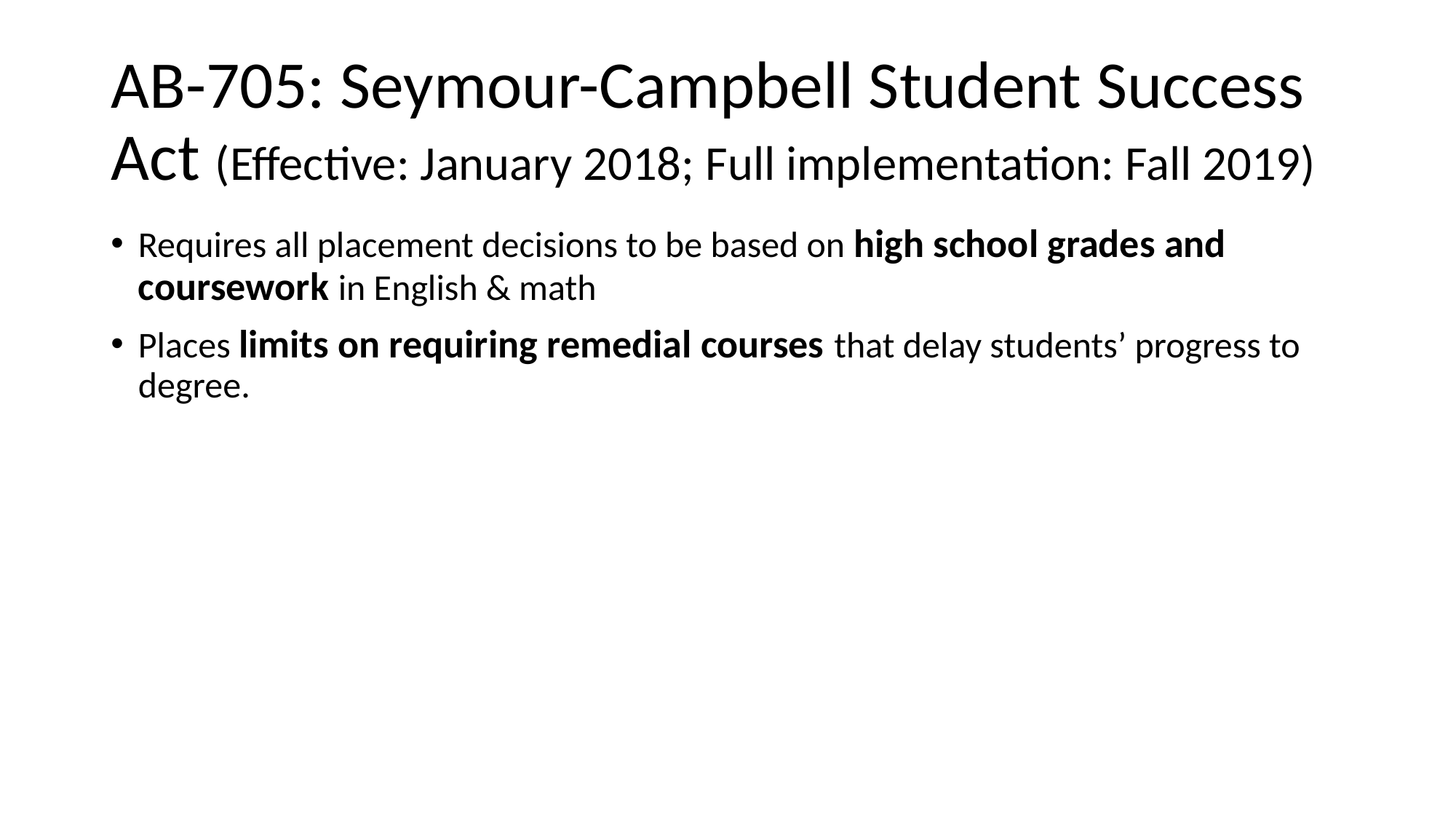

# AB-705: Seymour-Campbell Student Success Act (Effective: January 2018; Full implementation: Fall 2019)
Requires all placement decisions to be based on high school grades and coursework in English & math
Places limits on requiring remedial courses that delay students’ progress to degree.